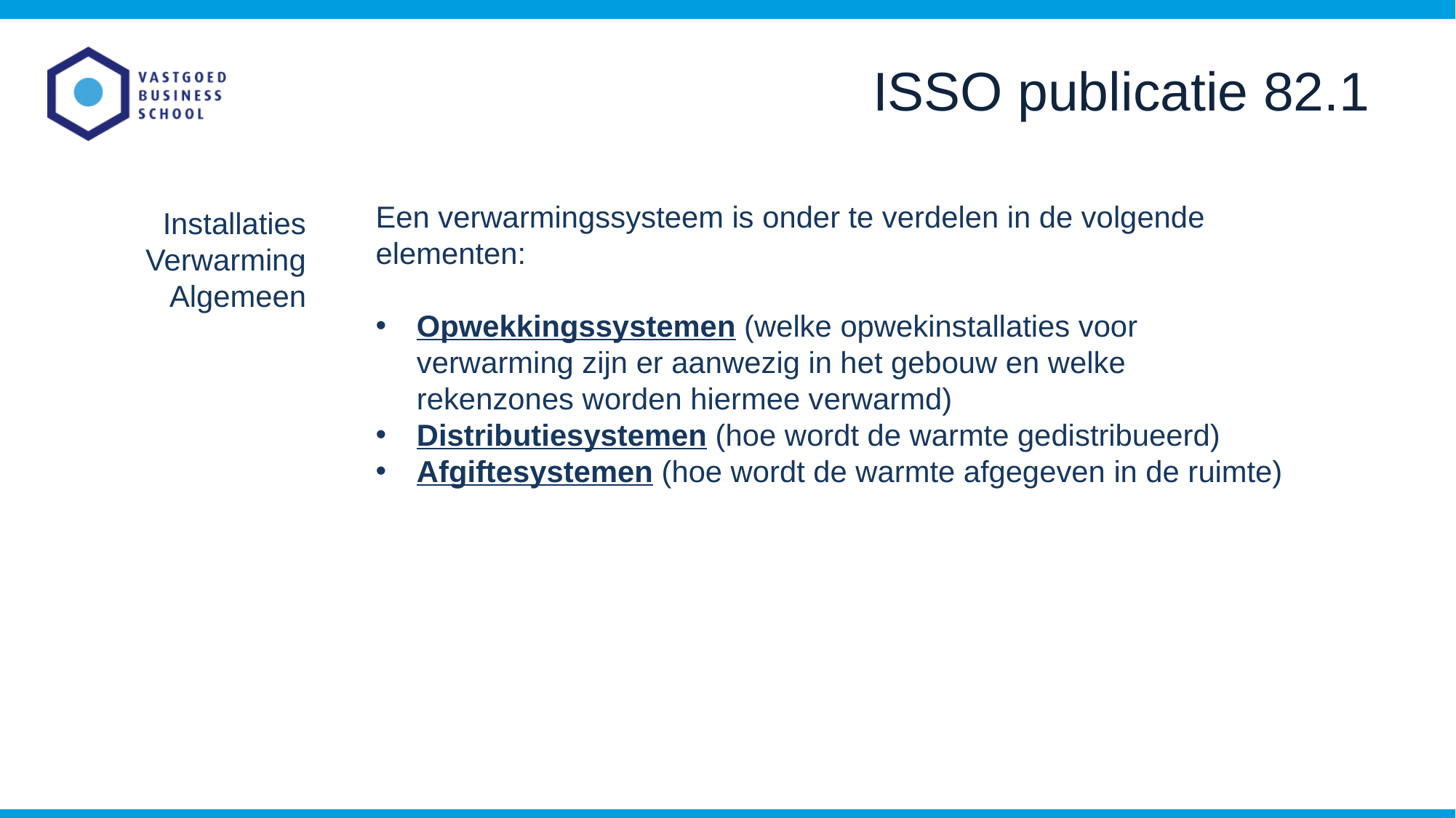

ISSO publicatie 82.1
Een verwarmingssysteem is onder te verdelen in de volgende elementen:

Opwekkingssystemen (welke opwekinstallaties voor verwarming zijn er aanwezig in het gebouw en welke rekenzones worden hiermee verwarmd)
Distributiesystemen (hoe wordt de warmte gedistribueerd)
Afgiftesystemen (hoe wordt de warmte afgegeven in de ruimte)

Installaties
Verwarming
Algemeen